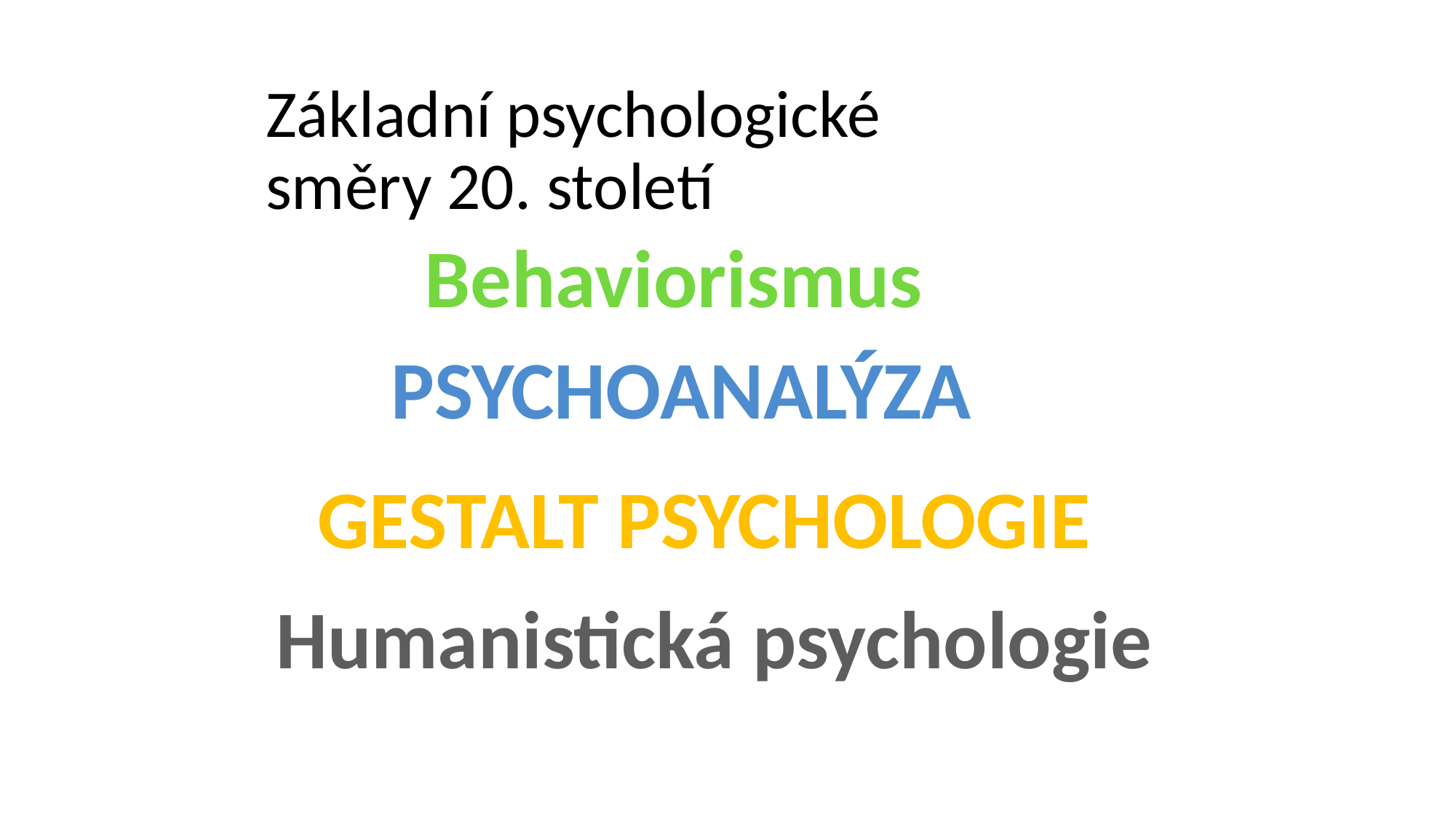

# Základní psychologické směry 20. století
Behaviorismus
Psychoanalýza
Gestalt psychologie
Humanistická psychologie